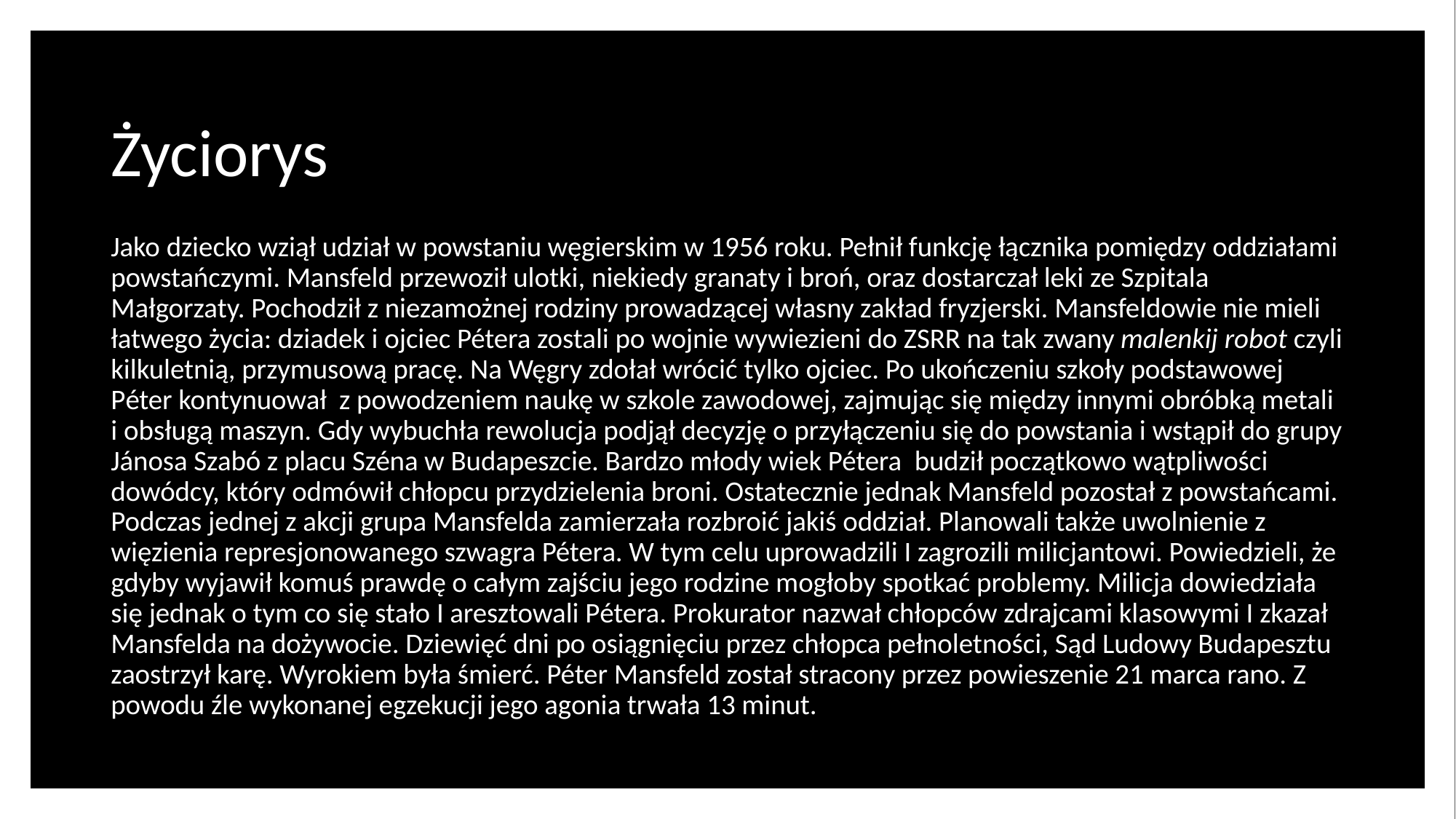

# Życiorys
Jako dziecko wziął udział w powstaniu węgierskim w 1956 roku. Pełnił funkcję łącznika pomiędzy oddziałami powstańczymi. Mansfeld przewoził ulotki, niekiedy granaty i broń, oraz dostarczał leki ze Szpitala Małgorzaty. Pochodził z niezamożnej rodziny prowadzącej własny zakład fryzjerski. Mansfeldowie nie mieli łatwego życia: dziadek i ojciec Pétera zostali po wojnie wywiezieni do ZSRR na tak zwany malenkij robot czyli kilkuletnią, przymusową pracę. Na Węgry zdołał wrócić tylko ojciec. Po ukończeniu szkoły podstawowej Péter kontynuował  z powodzeniem naukę w szkole zawodowej, zajmując się między innymi obróbką metali i obsługą maszyn. Gdy wybuchła rewolucja podjął decyzję o przyłączeniu się do powstania i wstąpił do grupy Jánosa Szabó z placu Széna w Budapeszcie. Bardzo młody wiek Pétera  budził początkowo wątpliwości dowódcy, który odmówił chłopcu przydzielenia broni. Ostatecznie jednak Mansfeld pozostał z powstańcami. Podczas jednej z akcji grupa Mansfelda zamierzała rozbroić jakiś oddział. Planowali także uwolnienie z więzienia represjonowanego szwagra Pétera. W tym celu uprowadzili I zagrozili milicjantowi. Powiedzieli, że gdyby wyjawił komuś prawdę o całym zajściu jego rodzine mogłoby spotkać problemy. Milicja dowiedziała się jednak o tym co się stało I aresztowali Pétera. Prokurator nazwał chłopców zdrajcami klasowymi I zkazał Mansfelda na dożywocie. Dziewięć dni po osiągnięciu przez chłopca pełnoletności, Sąd Ludowy Budapesztu zaostrzył karę. Wyrokiem była śmierć. Péter Mansfeld został stracony przez powieszenie 21 marca rano. Z powodu źle wykonanej egzekucji jego agonia trwała 13 minut.